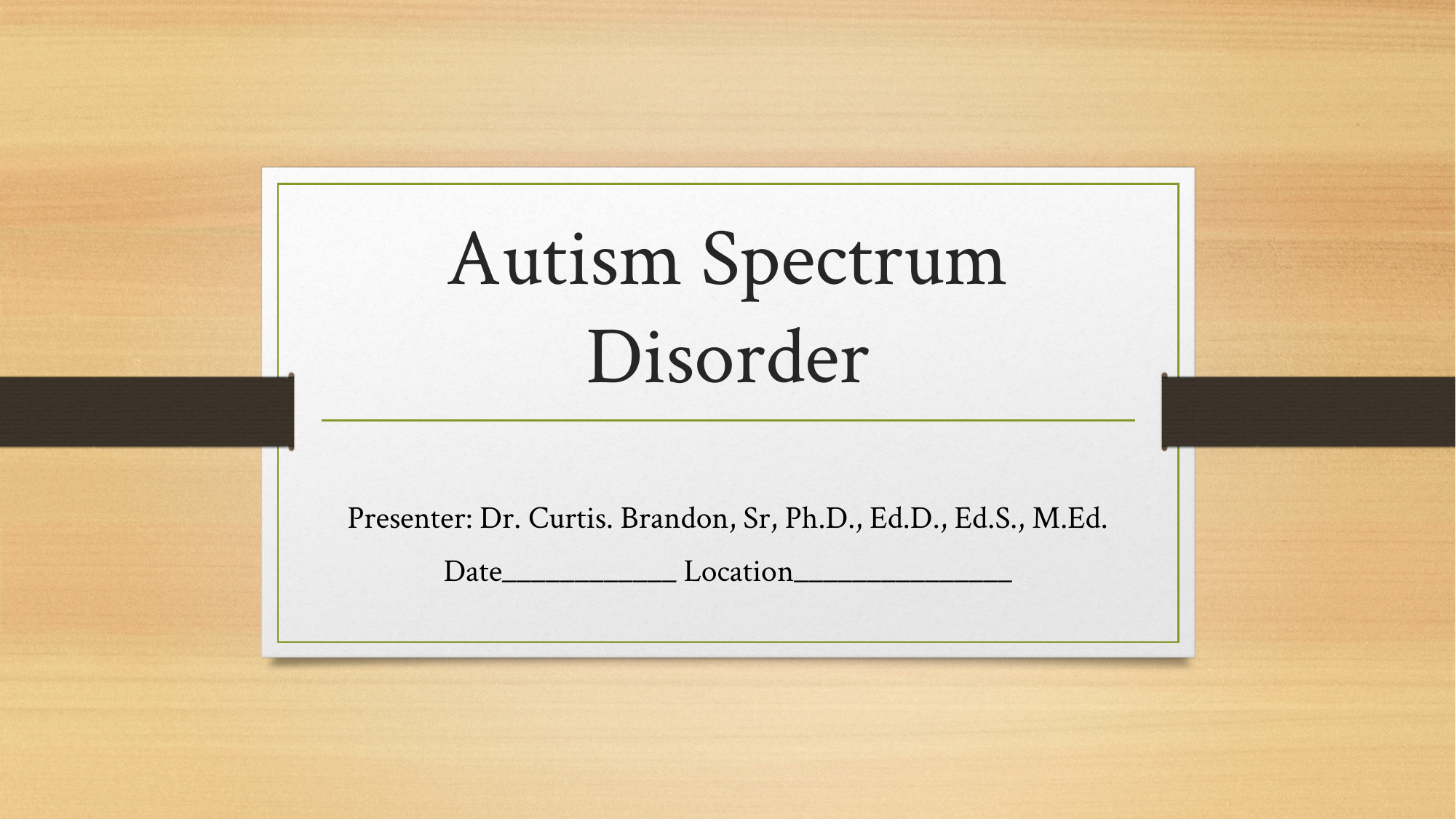

# Autism Spectrum Disorder

Presenter: Dr. Curtis. Brandon, Sr, Ph.D., Ed.D., Ed.S., M.Ed.
Date____________ Location_______________